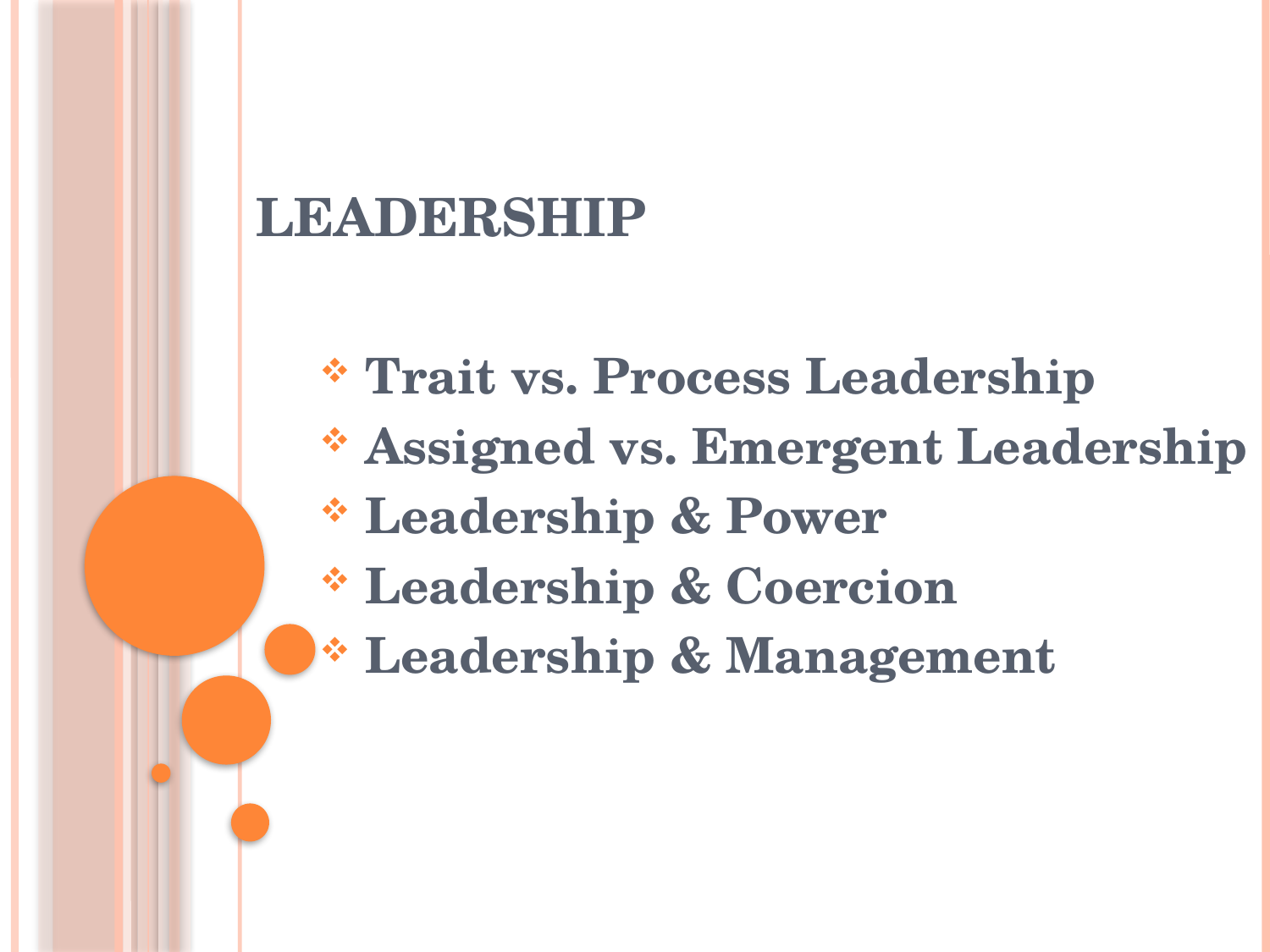

# LEADERSHIP
 Trait vs. Process Leadership
 Assigned vs. Emergent Leadership
 Leadership & Power
 Leadership & Coercion
 Leadership & Management